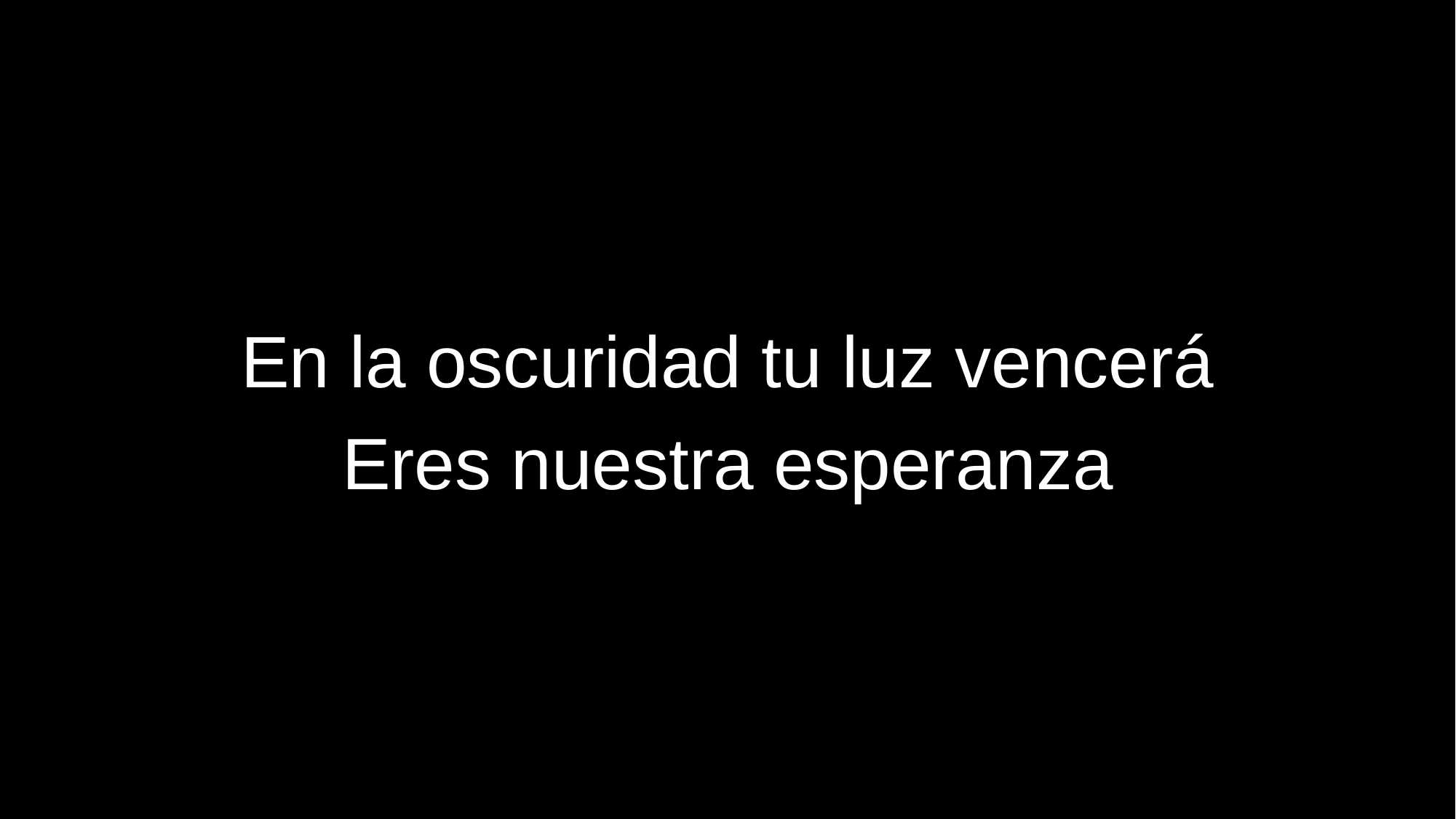

En la oscuridad tu luz vencerá
Eres nuestra esperanza